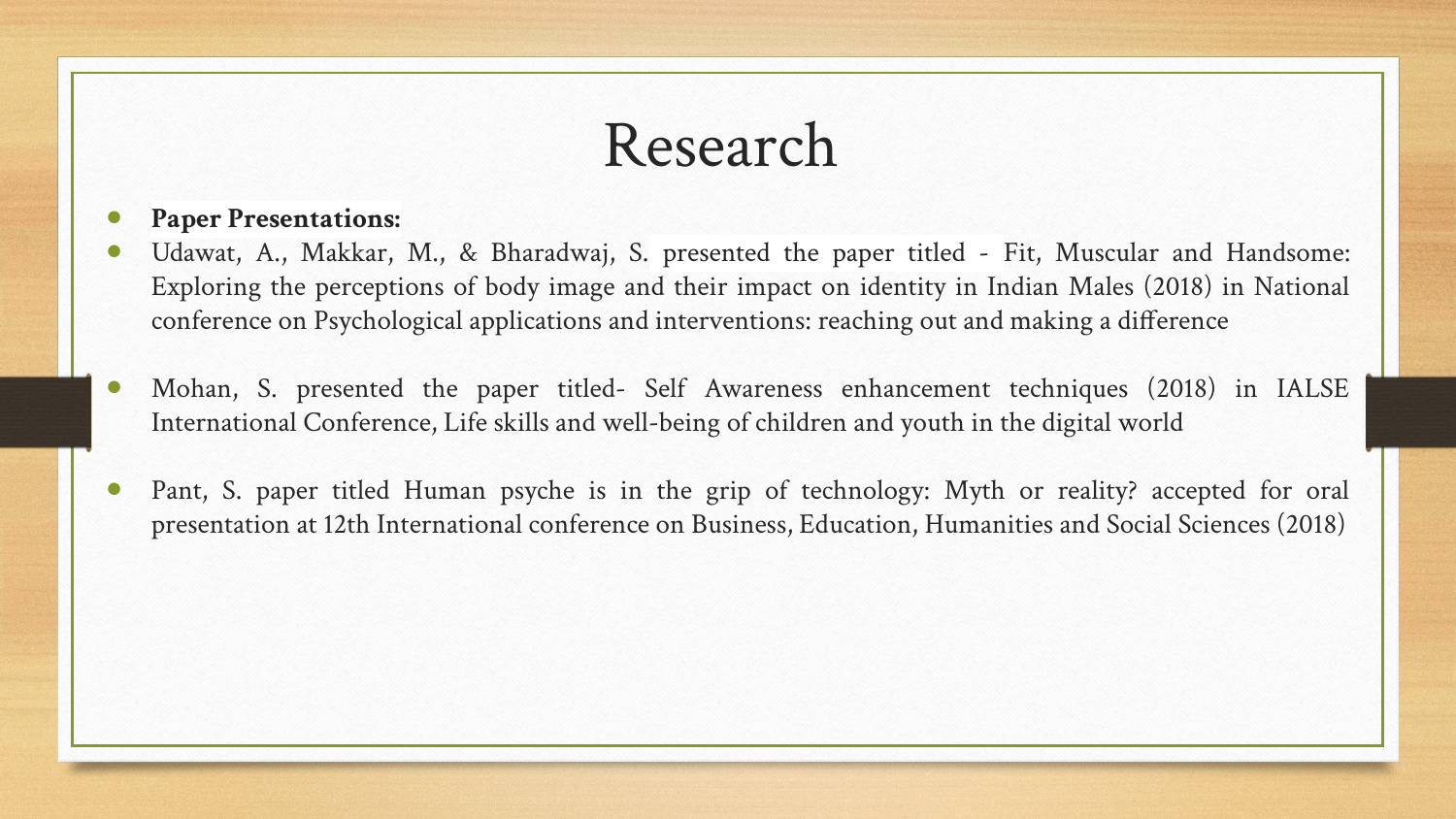

# Research
Paper Presentations:
Udawat, A., Makkar, M., & Bharadwaj, S. presented the paper titled - Fit, Muscular and Handsome: Exploring the perceptions of body image and their impact on identity in Indian Males (2018) in National conference on Psychological applications and interventions: reaching out and making a difference

Mohan, S. presented the paper titled- Self Awareness enhancement techniques (2018) in IALSE International Conference, Life skills and well-being of children and youth in the digital world

Pant, S. paper titled Human psyche is in the grip of technology: Myth or reality? accepted for oral presentation at 12th International conference on Business, Education, Humanities and Social Sciences (2018)